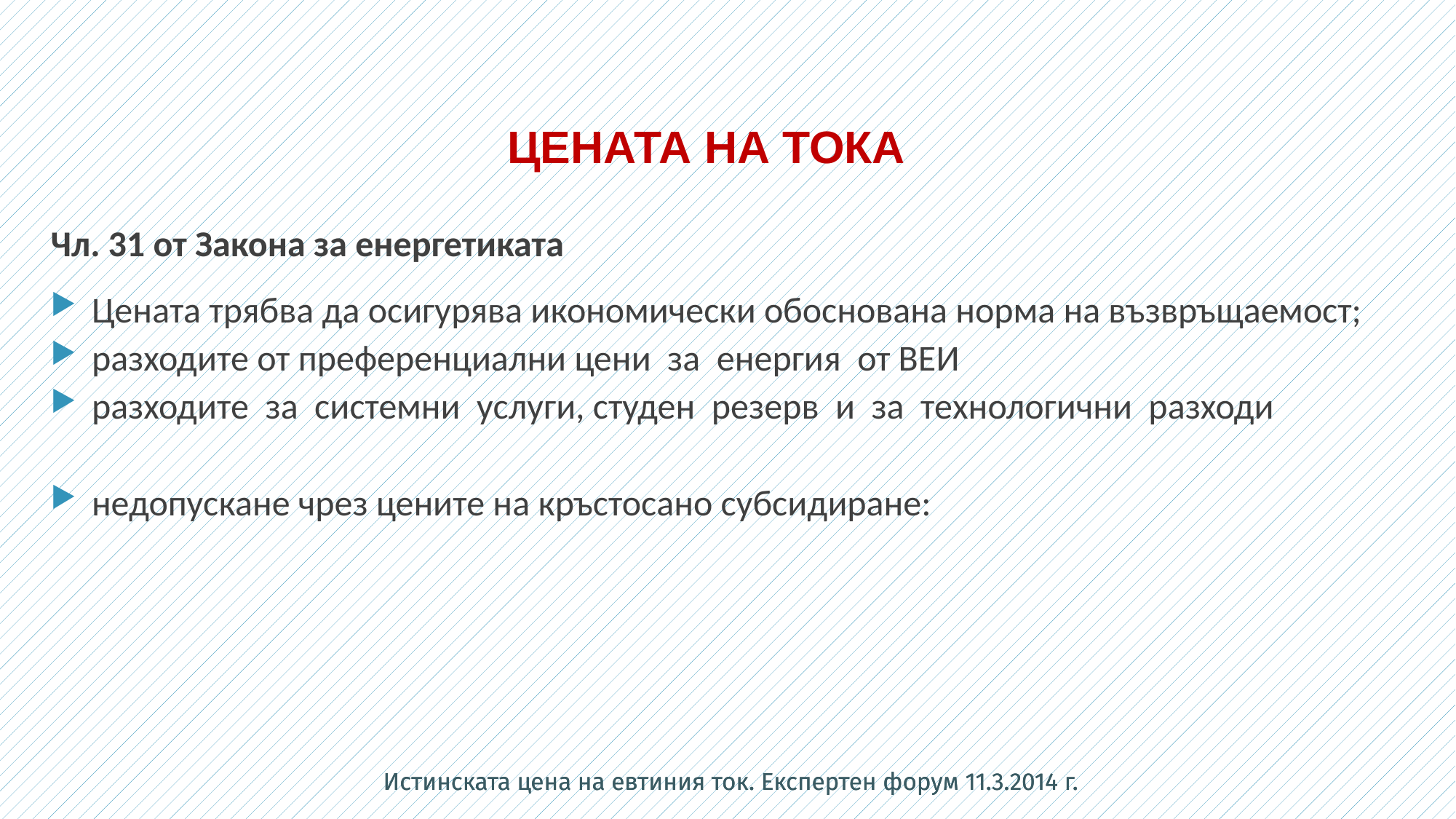

ЦЕНАТА НА ТОКА
Чл. 31 от Закона за енергетиката
Цената трябва да осигурява икономически обоснована норма на възвръщаемост;
разходите от преференциални цени  за  енергия  от ВЕИ
разходите  за  системни  услуги, студен  резерв  и  за  технологични  разходи

недопускане чрез цените на кръстосано субсидиране:

Истинската цена на евтиния ток. Експертен форум 11.3.2014 г.